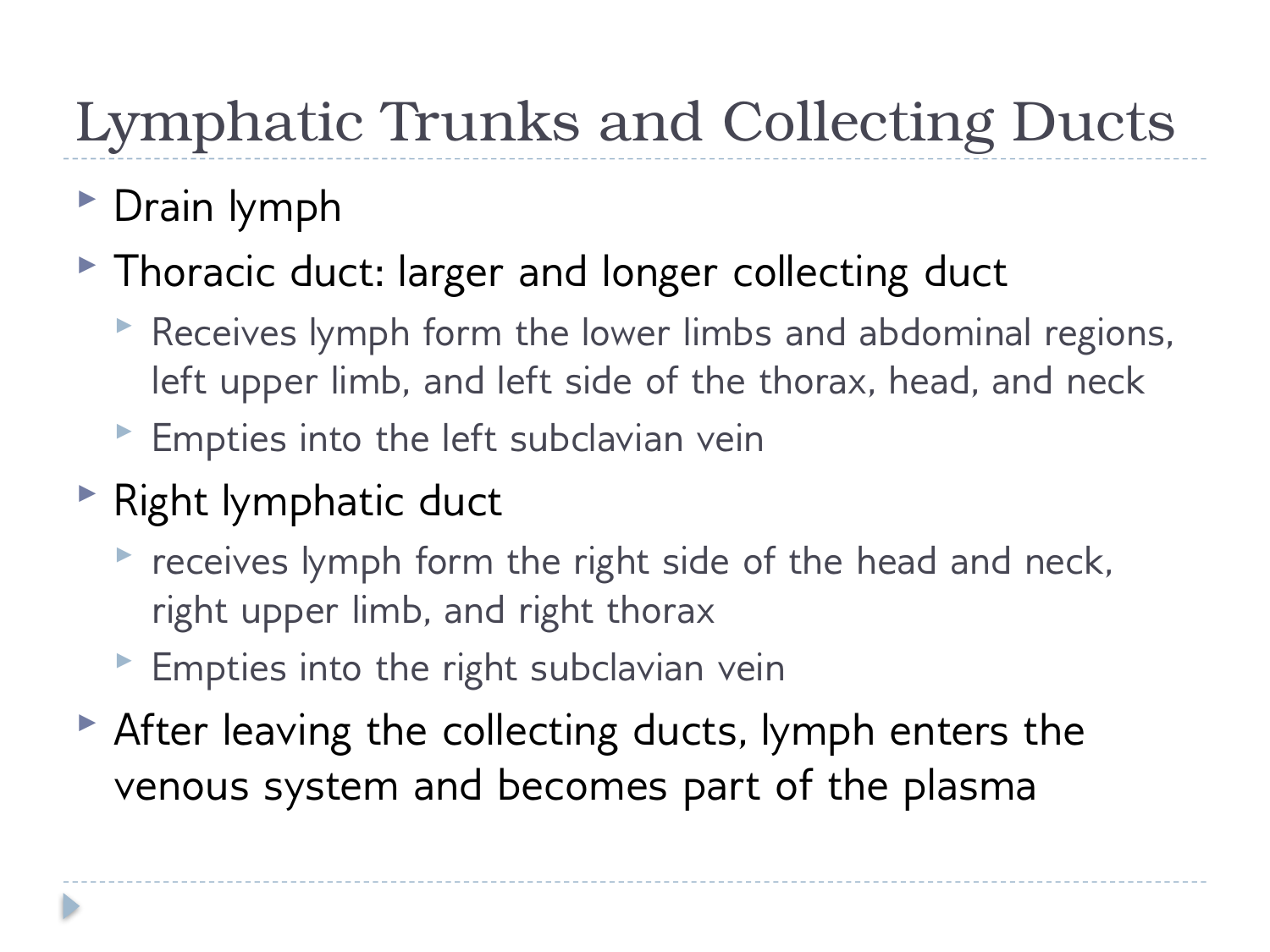

# Lymphatic Trunks and Collecting Ducts
Drain lymph
Thoracic duct: larger and longer collecting duct
Receives lymph form the lower limbs and abdominal regions, left upper limb, and left side of the thorax, head, and neck
Empties into the left subclavian vein
Right lymphatic duct
receives lymph form the right side of the head and neck, right upper limb, and right thorax
Empties into the right subclavian vein
After leaving the collecting ducts, lymph enters the venous system and becomes part of the plasma